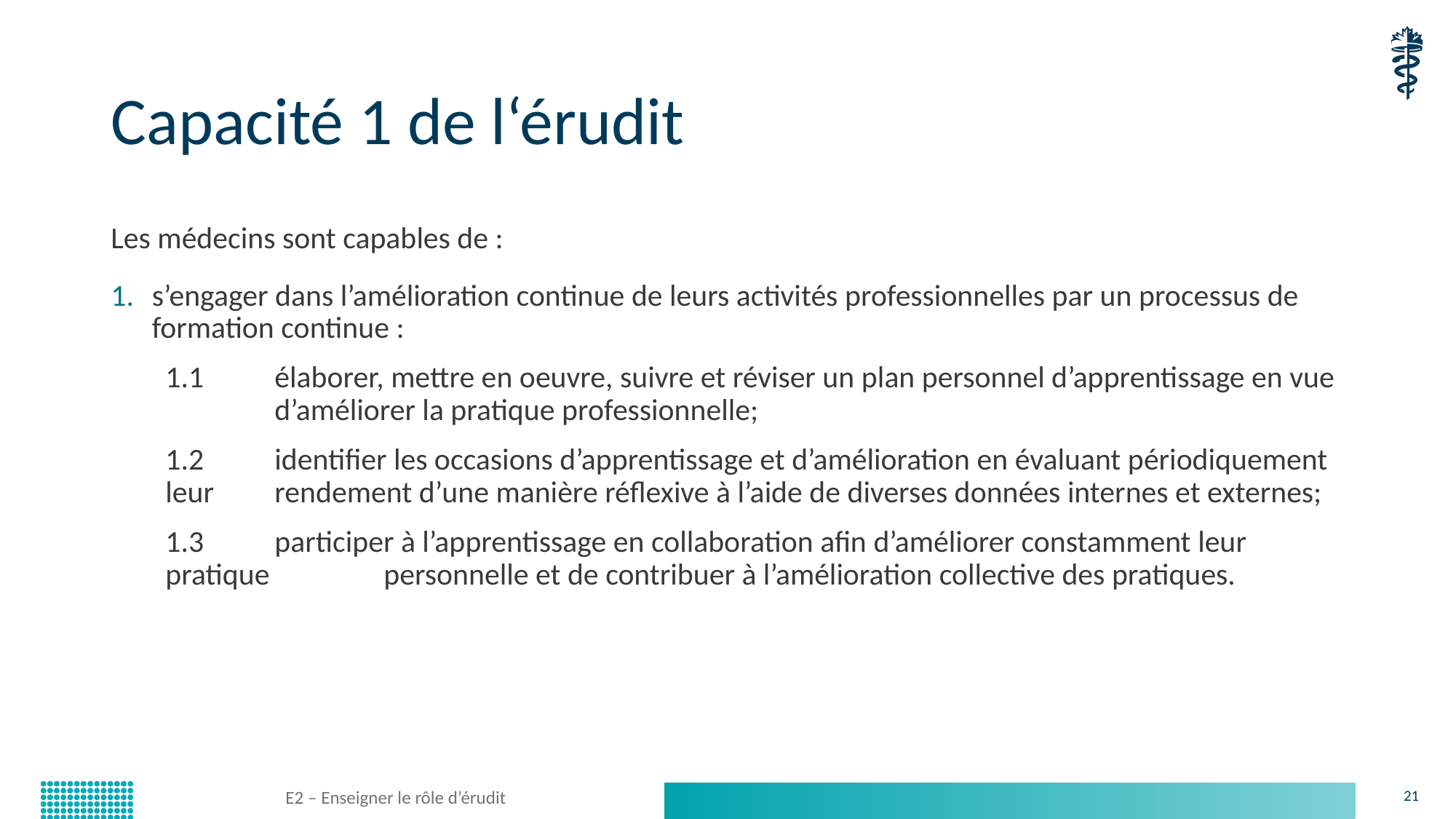

# Capacité 1 de l‘érudit

Les médecins sont capables de :
s’engager dans l’amélioration continue de leurs activités professionnelles par un processus de formation continue :
1.1 	élaborer, mettre en oeuvre, suivre et réviser un plan personnel d’apprentissage en vue 	d’améliorer la pratique professionnelle;
1.2 	identifier les occasions d’apprentissage et d’amélioration en évaluant périodiquement leur 	rendement d’une manière réflexive à l’aide de diverses données internes et externes;
1.3 	participer à l’apprentissage en collaboration afin d’améliorer constamment leur pratique 	personnelle et de contribuer à l’amélioration collective des pratiques.
E2 – Enseigner le rôle d’érudit
21